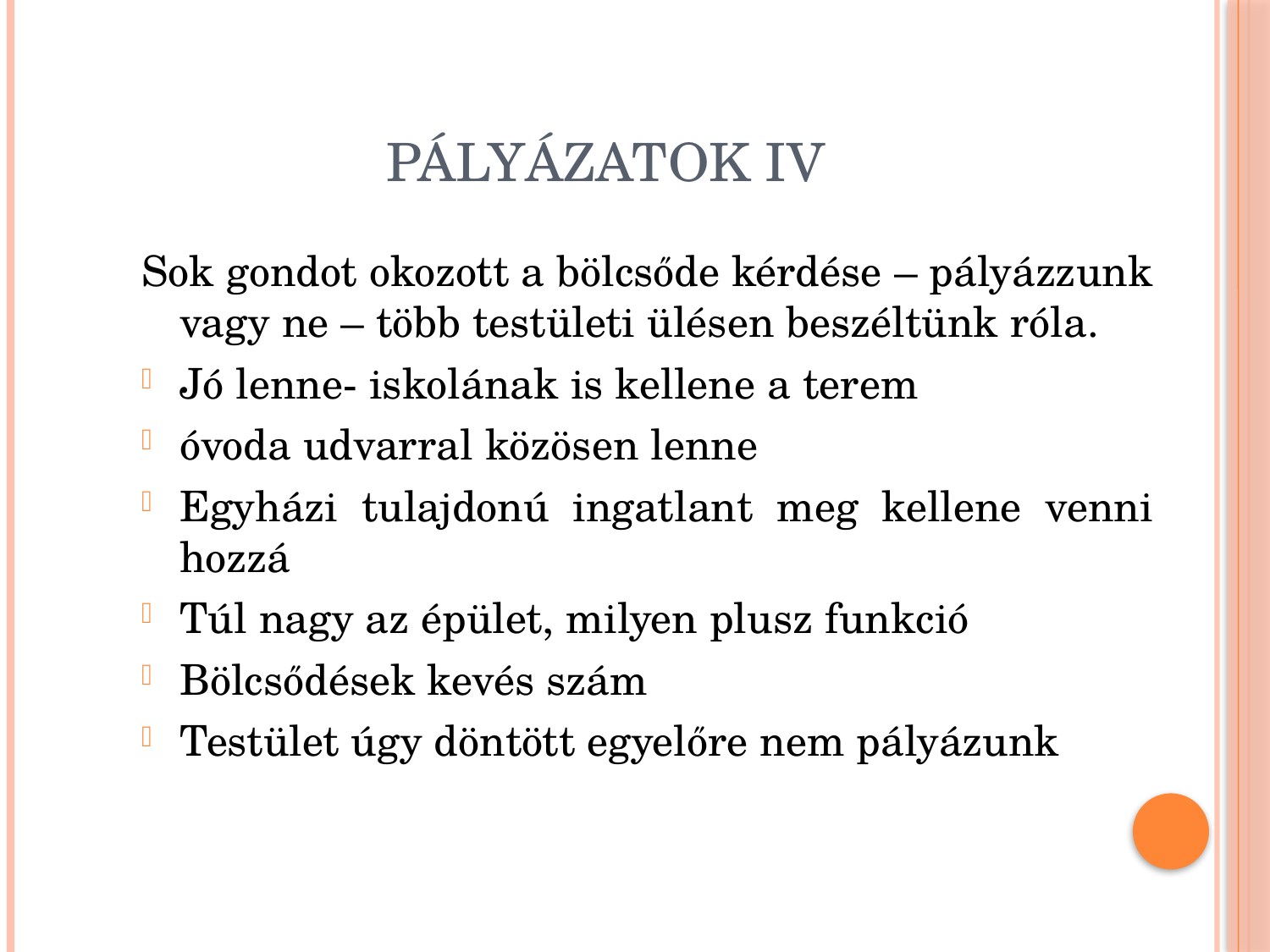

# Pályázatok IV
Sok gondot okozott a bölcsőde kérdése – pályázzunk vagy ne – több testületi ülésen beszéltünk róla.
Jó lenne- iskolának is kellene a terem
óvoda udvarral közösen lenne
Egyházi tulajdonú ingatlant meg kellene venni hozzá
Túl nagy az épület, milyen plusz funkció
Bölcsődések kevés szám
Testület úgy döntött egyelőre nem pályázunk